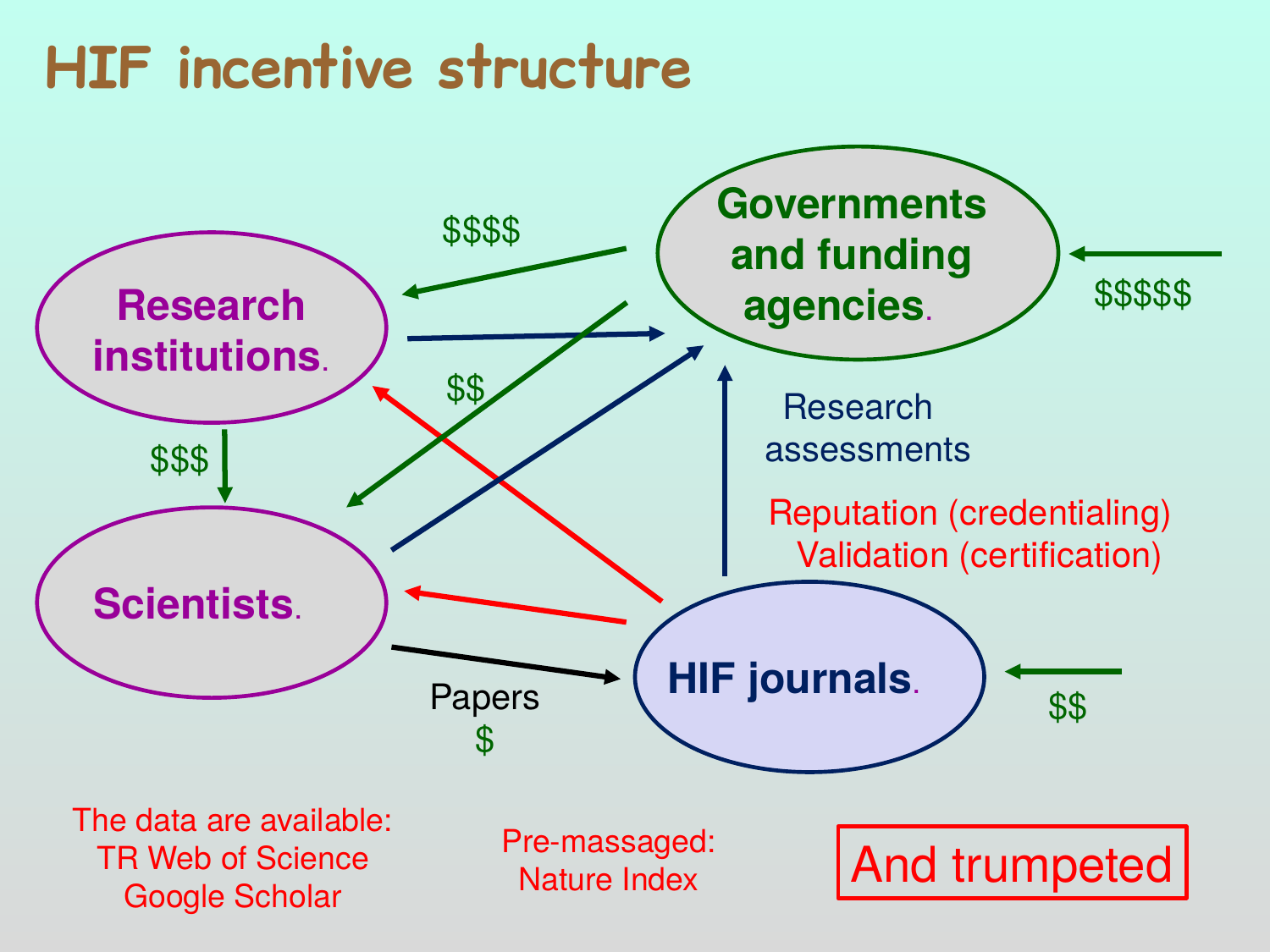

HIF incentive structure

Governments and funding agencies.
$$$$
$$
$$$
$$
$$$$$

Research institutions.
Research
assessments
Reputation (credentialing)
Validation (certification)

Scientists.

HIF journals.
Papers
$
The data are available:
TR Web of Science
Google Scholar
Pre-massaged:
Nature Index
And trumpeted